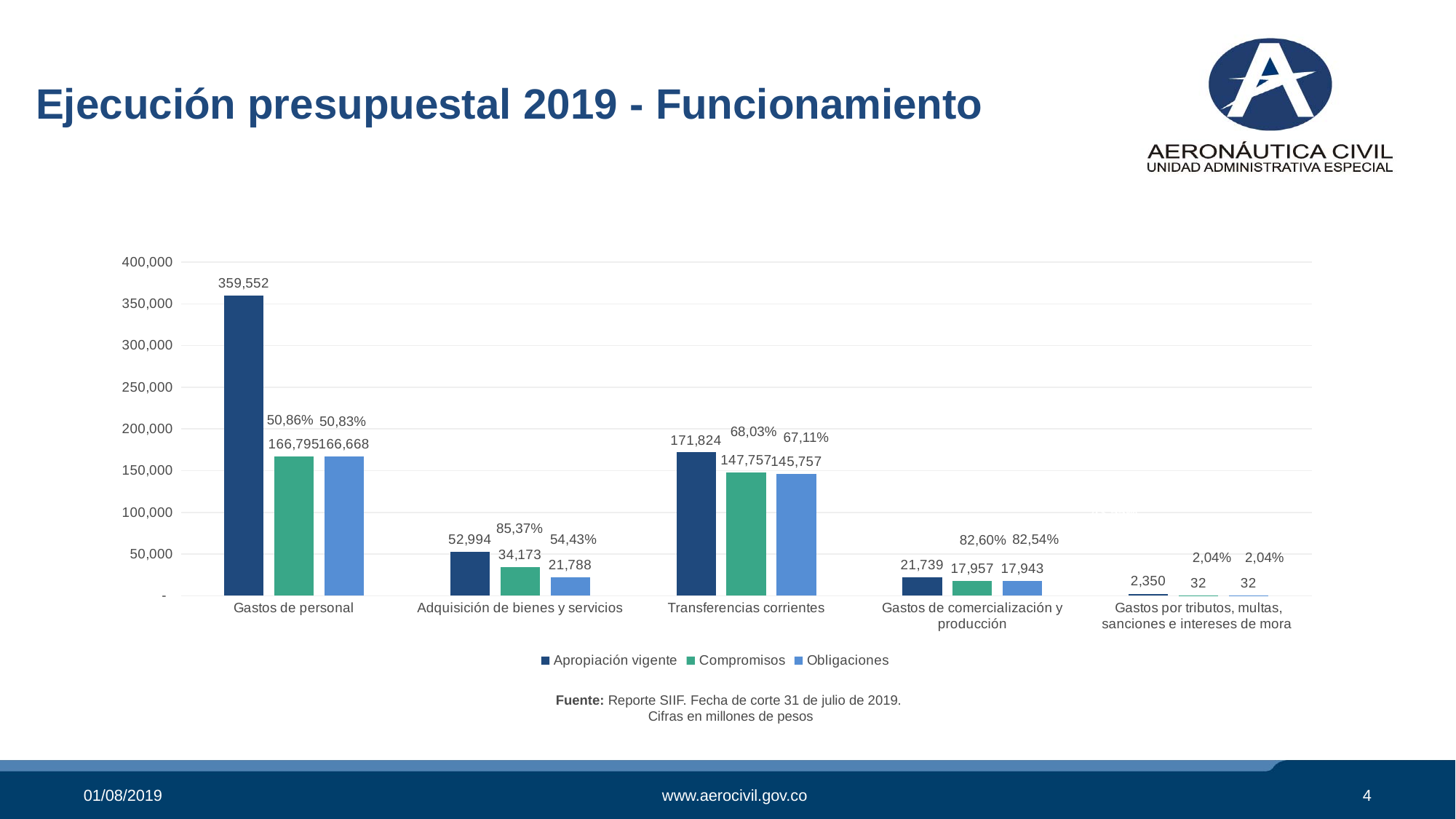

Ejecución presupuestal 2019 - Funcionamiento

### Chart

| Category | Apropiación vigente | Compromisos | Obligaciones |
|---|---|---|---|
| Gastos de personal | 359552.131297 | 166795.462539 | 166668.111019 |
| Adquisición de bienes y servicios | 52994.011972 | 34173.10838782 | 21788.29595582 |
| Transferencias corrientes | 171823.647274 | 147756.528275 | 145757.282985 |
| Gastos de comercialización y producción | 21739.0 | 17957.360211 | 17942.763473 |
| Gastos por tributos, multas, sanciones e intereses de mora  | 2350.0 | 32.212749 | 32.212749 |
50,86%
50,83%
68,03%
67,11%
43,55%
85,37%
60,27%
54,43%
82,54%
82,60%
2,04%
2,04%
Fuente: Reporte SIIF. Fecha de corte 31 de julio de 2019.
Cifras en millones de pesos
01/08/2019
www.aerocivil.gov.co
4